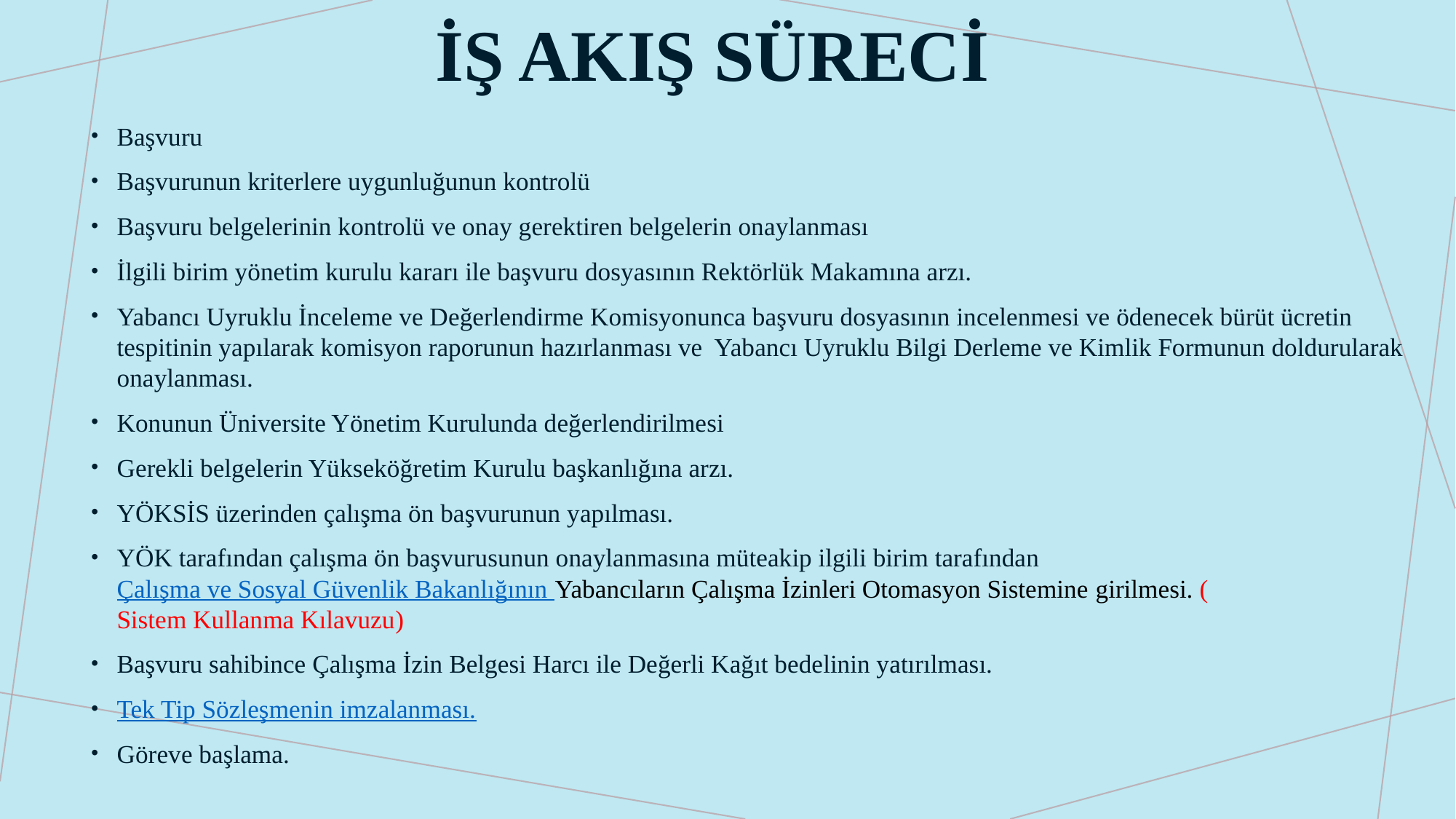

# İŞ AKIŞ SÜRECİ
Başvuru
Başvurunun kriterlere uygunluğunun kontrolü
Başvuru belgelerinin kontrolü ve onay gerektiren belgelerin onaylanması
İlgili birim yönetim kurulu kararı ile başvuru dosyasının Rektörlük Makamına arzı.
Yabancı Uyruklu İnceleme ve Değerlendirme Komisyonunca başvuru dosyasının incelenmesi ve ödenecek bürüt ücretin tespitinin yapılarak komisyon raporunun hazırlanması ve  Yabancı Uyruklu Bilgi Derleme ve Kimlik Formunun doldurularak onaylanması.
Konunun Üniversite Yönetim Kurulunda değerlendirilmesi
Gerekli belgelerin Yükseköğretim Kurulu başkanlığına arzı.
YÖKSİS üzerinden çalışma ön başvurunun yapılması.
YÖK tarafından çalışma ön başvurusunun onaylanmasına müteakip ilgili birim tarafından Çalışma ve Sosyal Güvenlik Bakanlığının Yabancıların Çalışma İzinleri Otomasyon Sistemine girilmesi. (Sistem Kullanma Kılavuzu)
Başvuru sahibince Çalışma İzin Belgesi Harcı ile Değerli Kağıt bedelinin yatırılması.
Tek Tip Sözleşmenin imzalanması.
Göreve başlama.